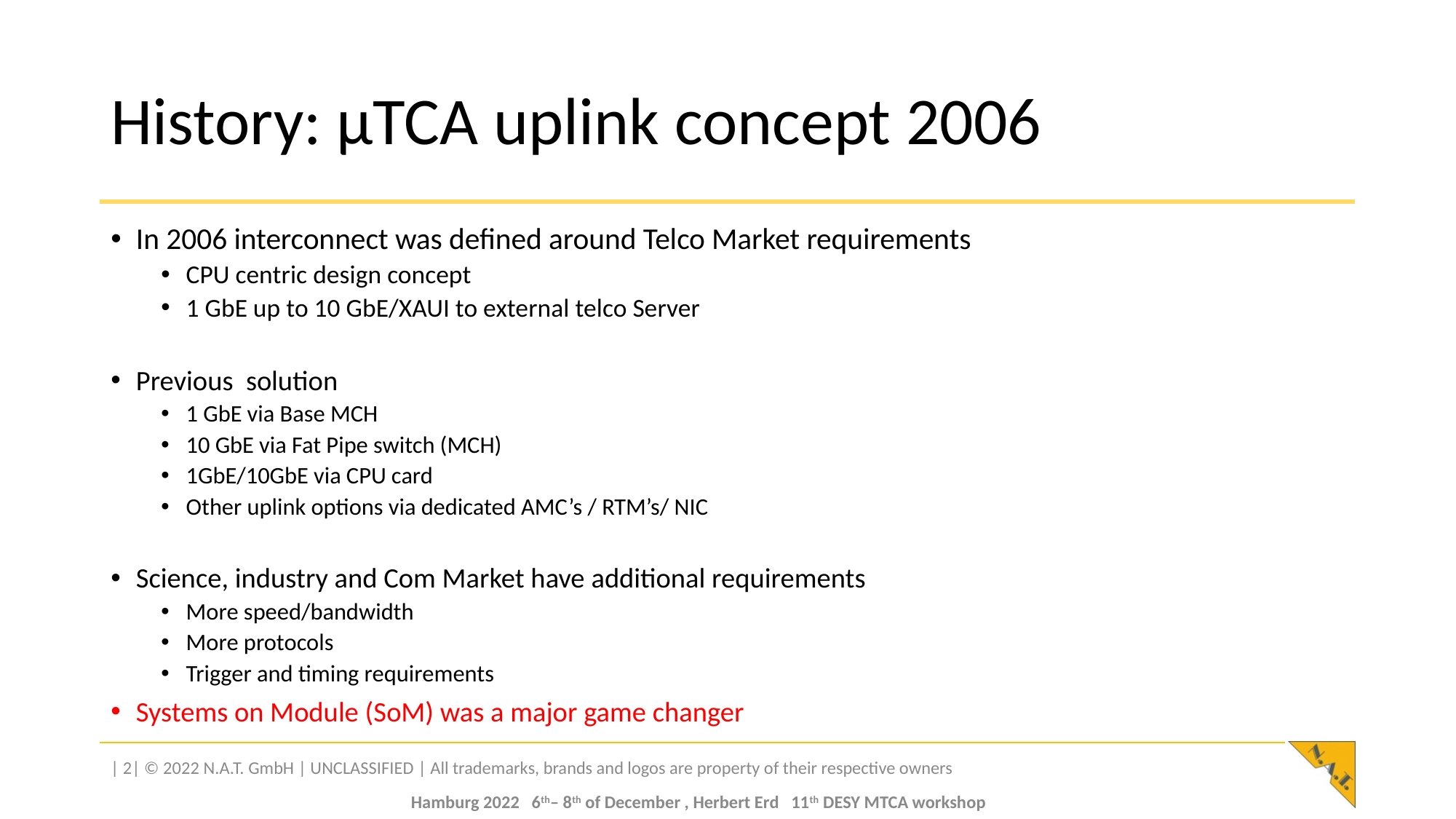

# History: µTCA uplink concept 2006
In 2006 interconnect was defined around Telco Market requirements
CPU centric design concept
1 GbE up to 10 GbE/XAUI to external telco Server

Previous  solution
1 GbE via Base MCH
10 GbE via Fat Pipe switch (MCH)
1GbE/10GbE via CPU card
Other uplink options via dedicated AMC’s / RTM’s/ NIC

Science, industry and Com Market have additional requirements
More speed/bandwidth
More protocols
Trigger and timing requirements
Systems on Module (SoM) was a major game changer